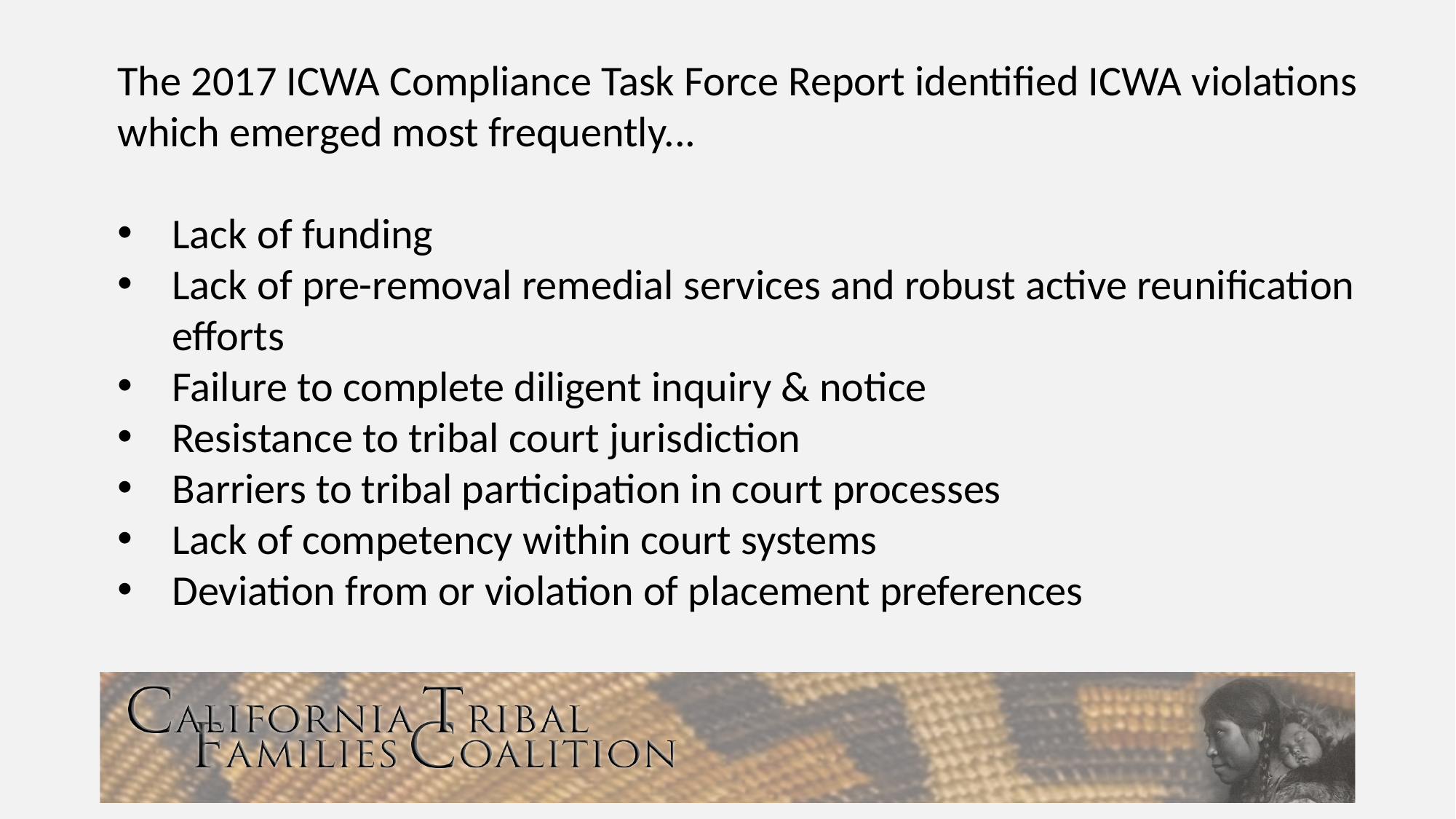

The 2017 ICWA Compliance Task Force Report identified ICWA violations which emerged most frequently...

Lack of funding
Lack of pre-removal remedial services and robust active reunification efforts
Failure to complete diligent inquiry & notice
Resistance to tribal court jurisdiction
Barriers to tribal participation in court processes
Lack of competency within court systems
Deviation from or violation of placement preferences